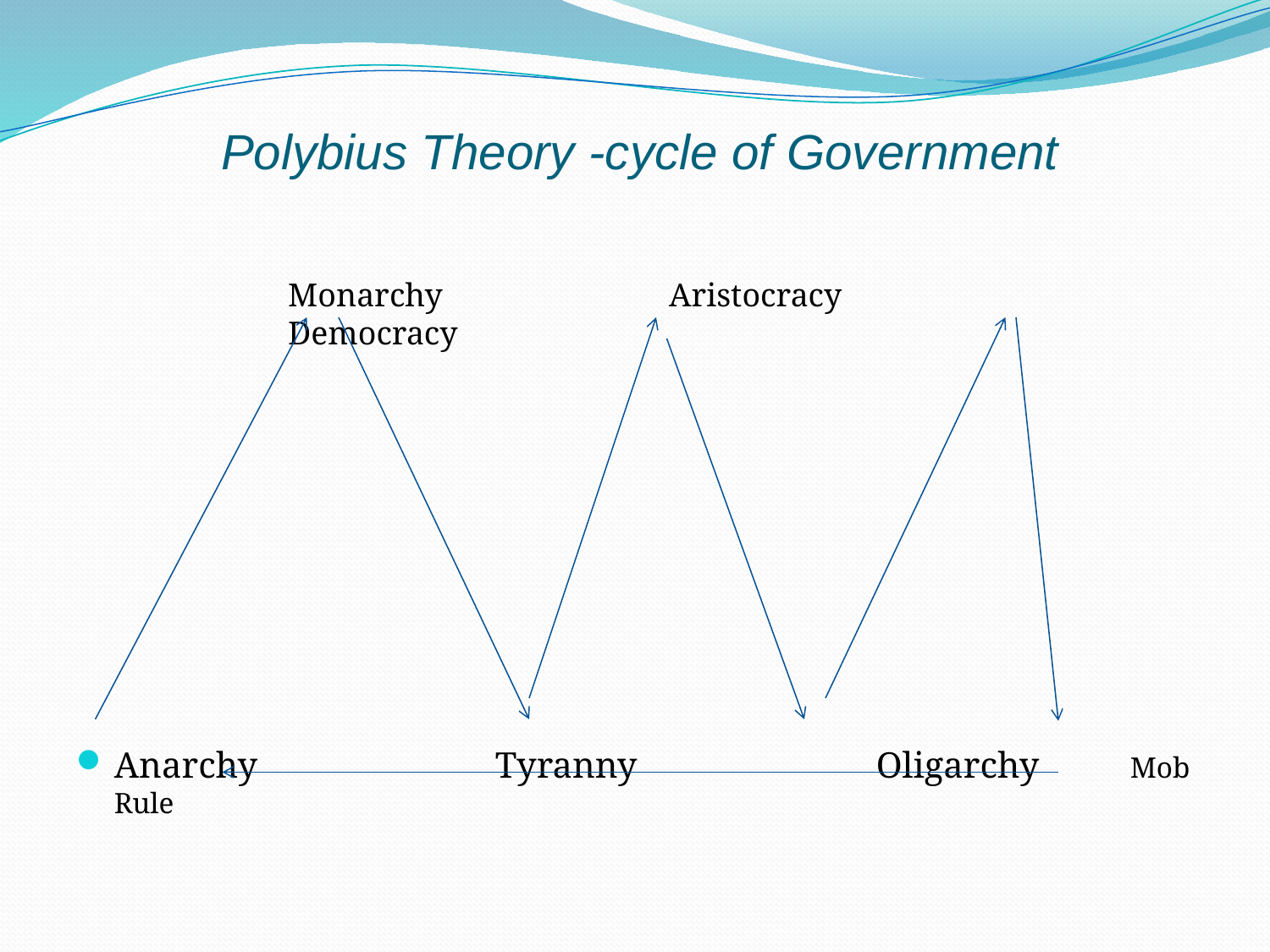

# Polybius Theory -cycle of Government
Monarchy		Aristocracy		Democracy

Anarchy		Tyranny		Oligarchy	Mob Rule